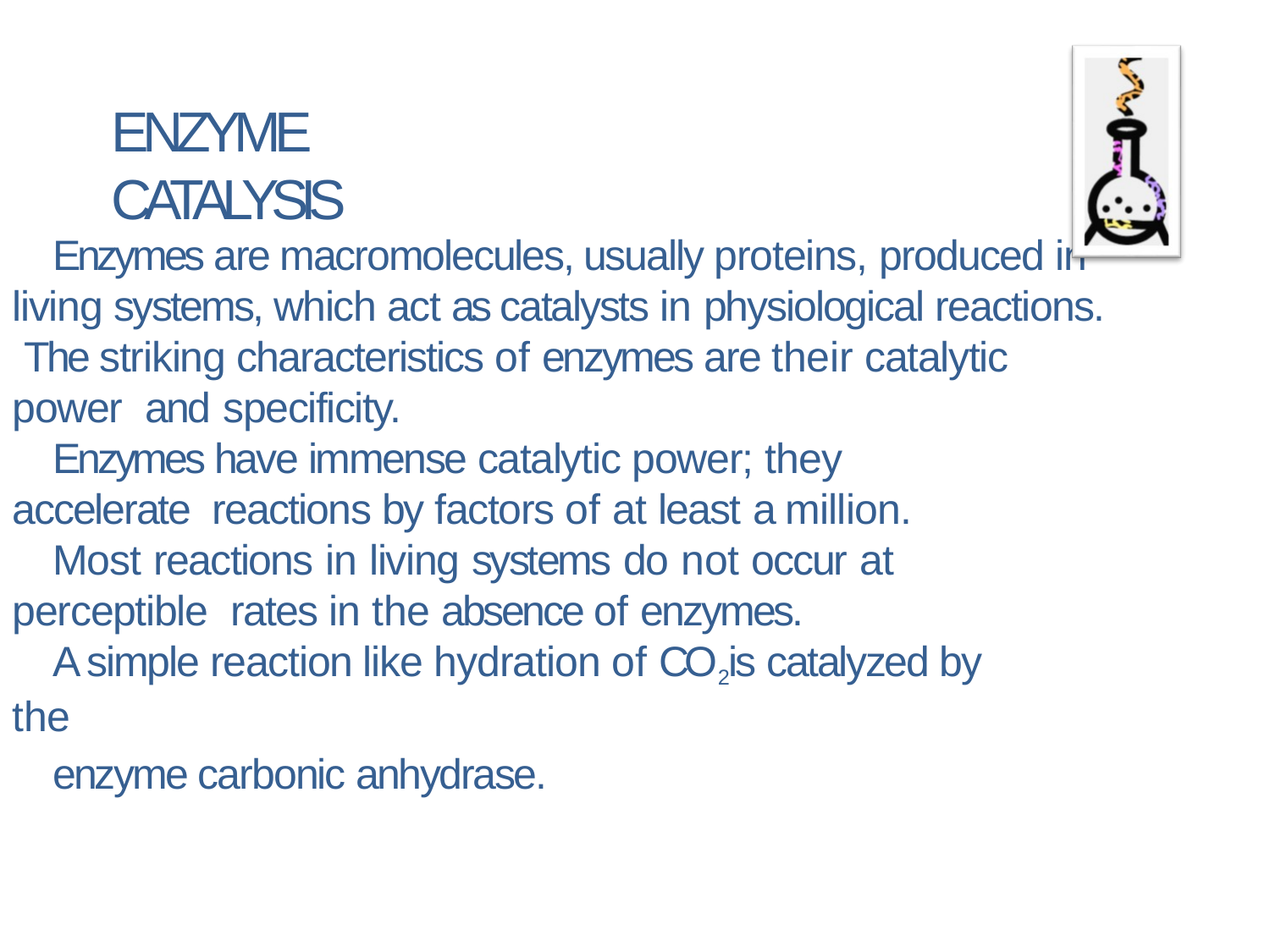

# ENZYME CATALYSIS
Enzymes are macromolecules, usually proteins, produced in  living systems, which act as catalysts in physiological reactions.  The striking characteristics of enzymes are their catalytic power  and specificity.
Enzymes have immense catalytic power; they accelerate  reactions by factors of at least a million.
Most reactions in living systems do not occur at perceptible  rates in the absence of enzymes.
A simple reaction like hydration of CO2 is catalyzed by the
enzyme carbonic anhydrase.